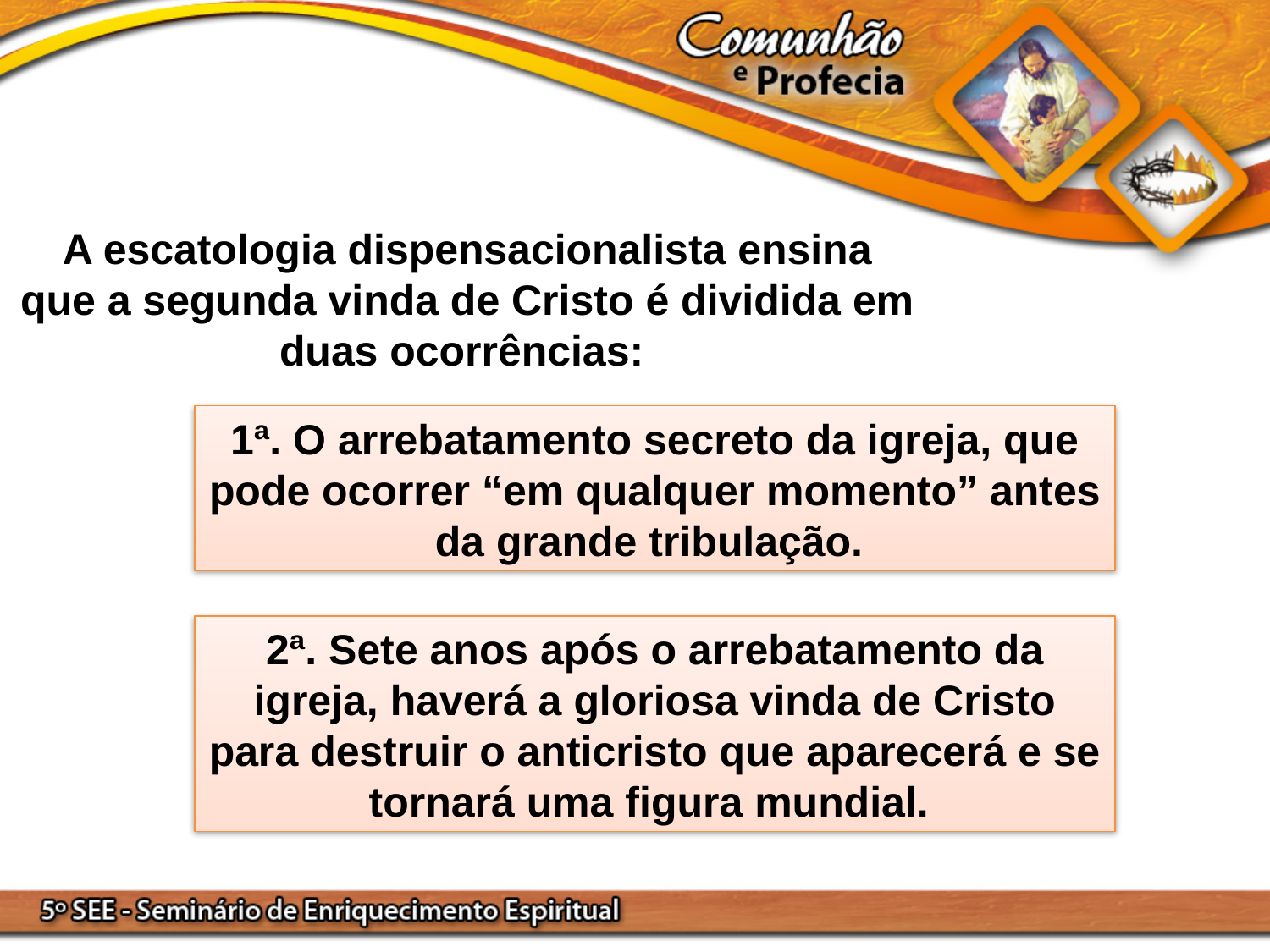

A escatologia dispensacionalista ensina que a segunda vinda de Cristo é dividida em duas ocorrências:
1ª. O arrebatamento secreto da igreja, que pode ocorrer “em qualquer momento” antes da grande tribulação.
2ª. Sete anos após o arrebatamento da igreja, haverá a gloriosa vinda de Cristo para destruir o anticristo que aparecerá e se tornará uma figura mundial.